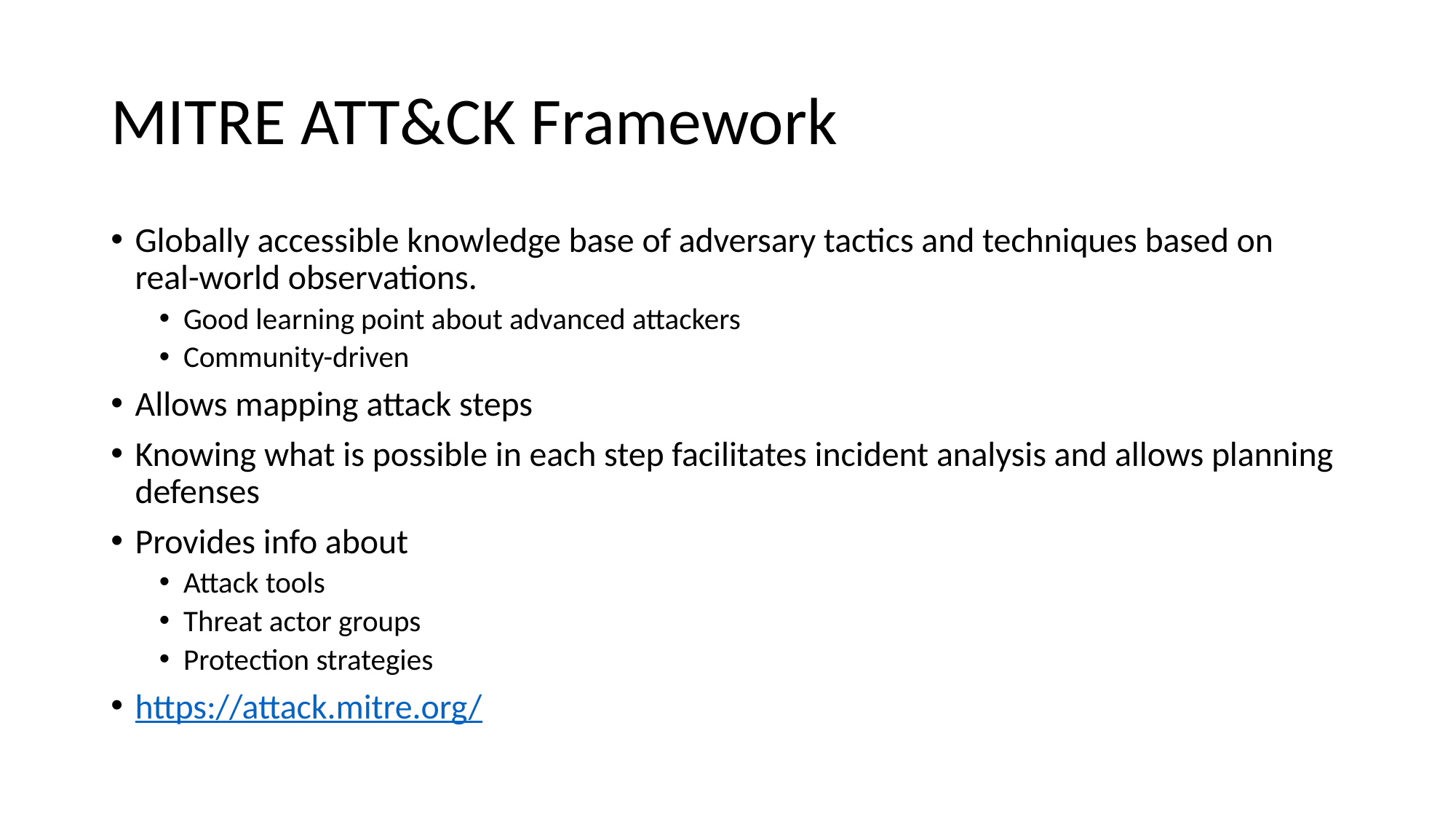

# MITRE ATT&CK Framework
Globally accessible knowledge base of adversary tactics and techniques based on real-world observations.
Good learning point about advanced attackers
Community-driven
Allows mapping attack steps
Knowing what is possible in each step facilitates incident analysis and allows planning defenses
Provides info about
Attack tools
Threat actor groups
Protection strategies
https://attack.mitre.org/